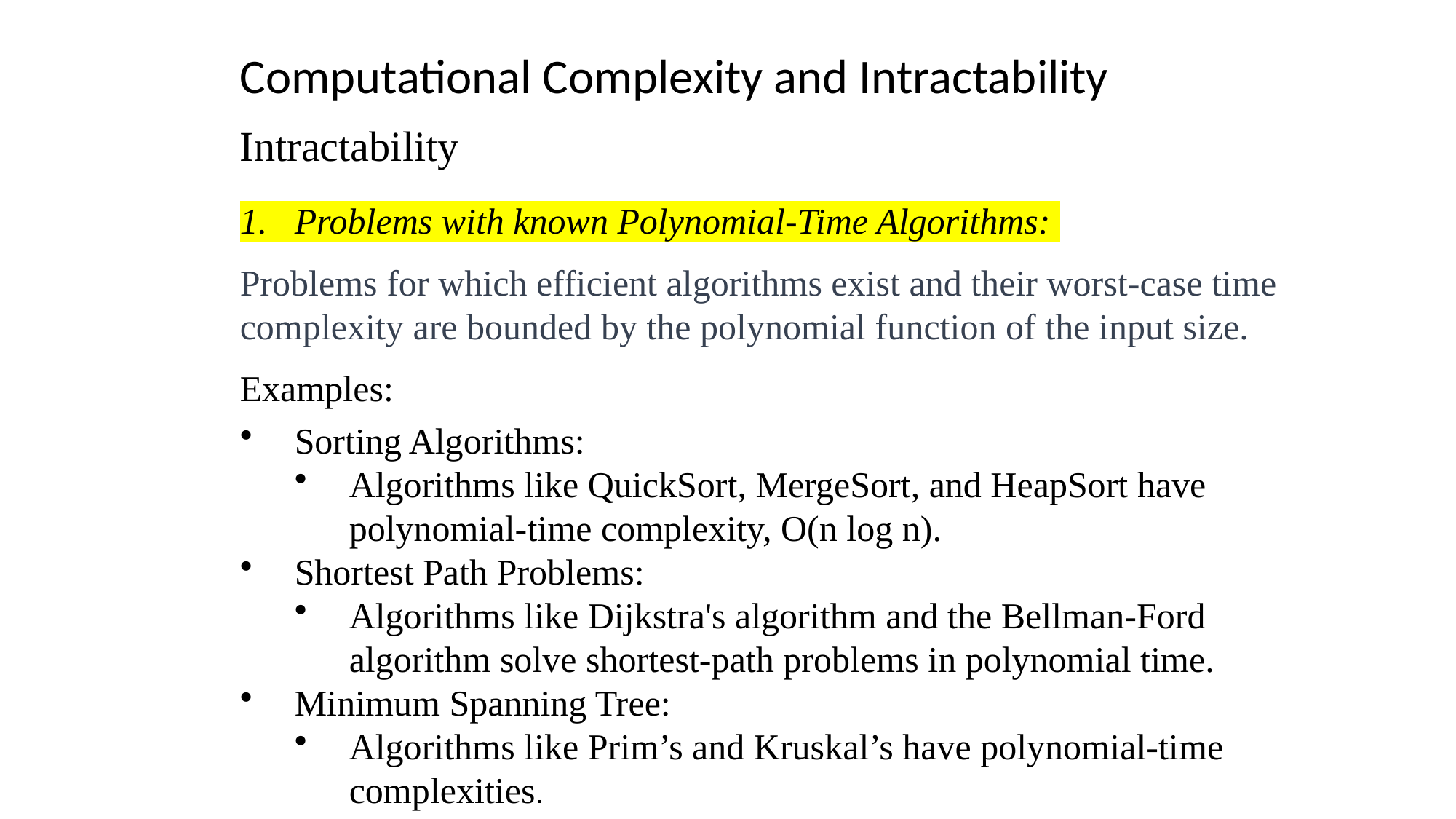

Computational Complexity and Intractability
Intractability
1.   Problems with known Polynomial-Time Algorithms:
Problems for which efficient algorithms exist and their worst-case time complexity are bounded by the polynomial function of the input size.
Examples:
Sorting Algorithms:
Algorithms like QuickSort, MergeSort, and HeapSort have polynomial-time complexity, O(n log n).
Shortest Path Problems:
Algorithms like Dijkstra's algorithm and the Bellman-Ford algorithm solve shortest-path problems in polynomial time.
Minimum Spanning Tree:
Algorithms like Prim’s and Kruskal’s have polynomial-time complexities.